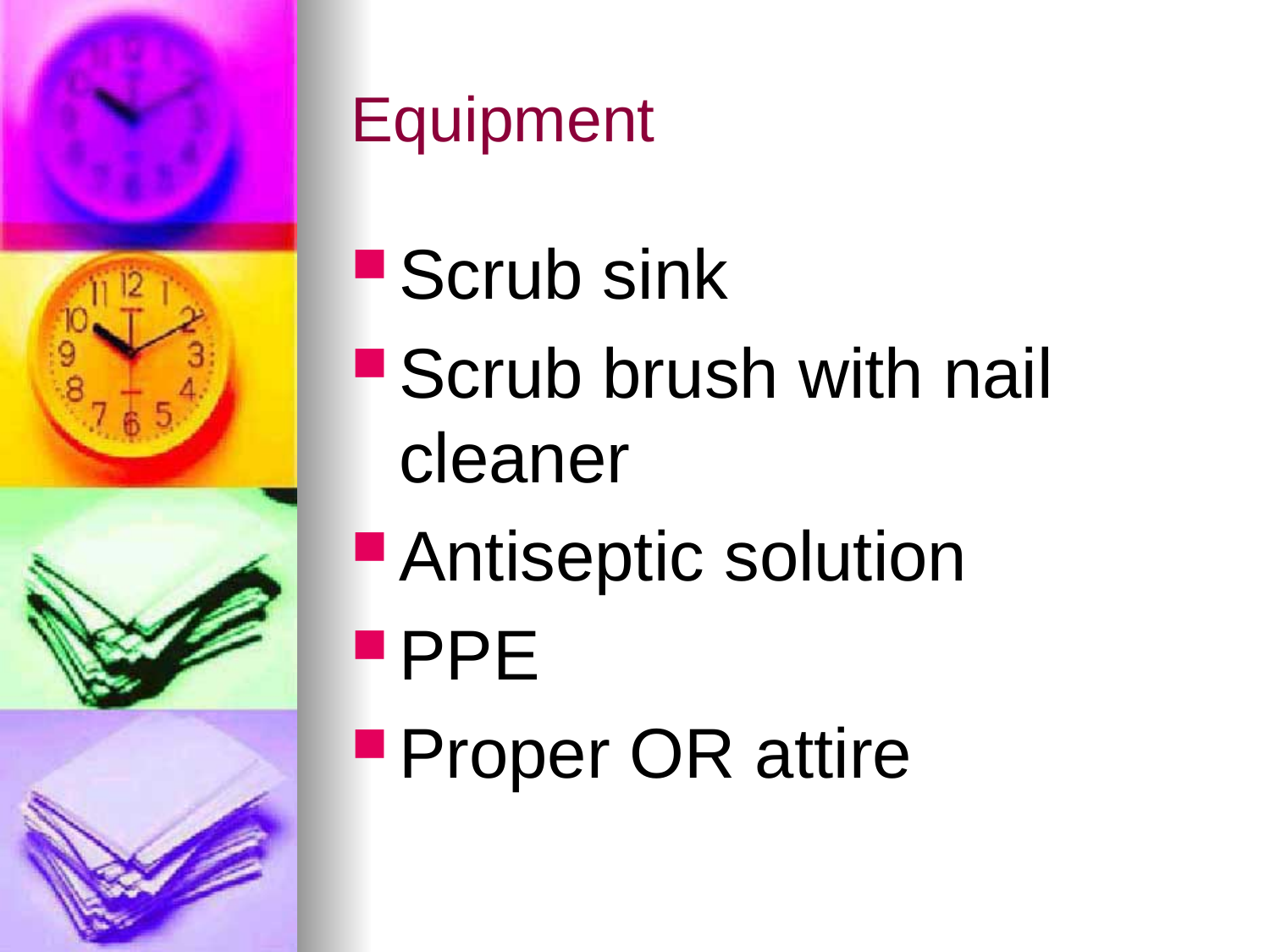

# Equipment
Scrub sink
Scrub brush with nail cleaner
Antiseptic solution
PPE
Proper OR attire